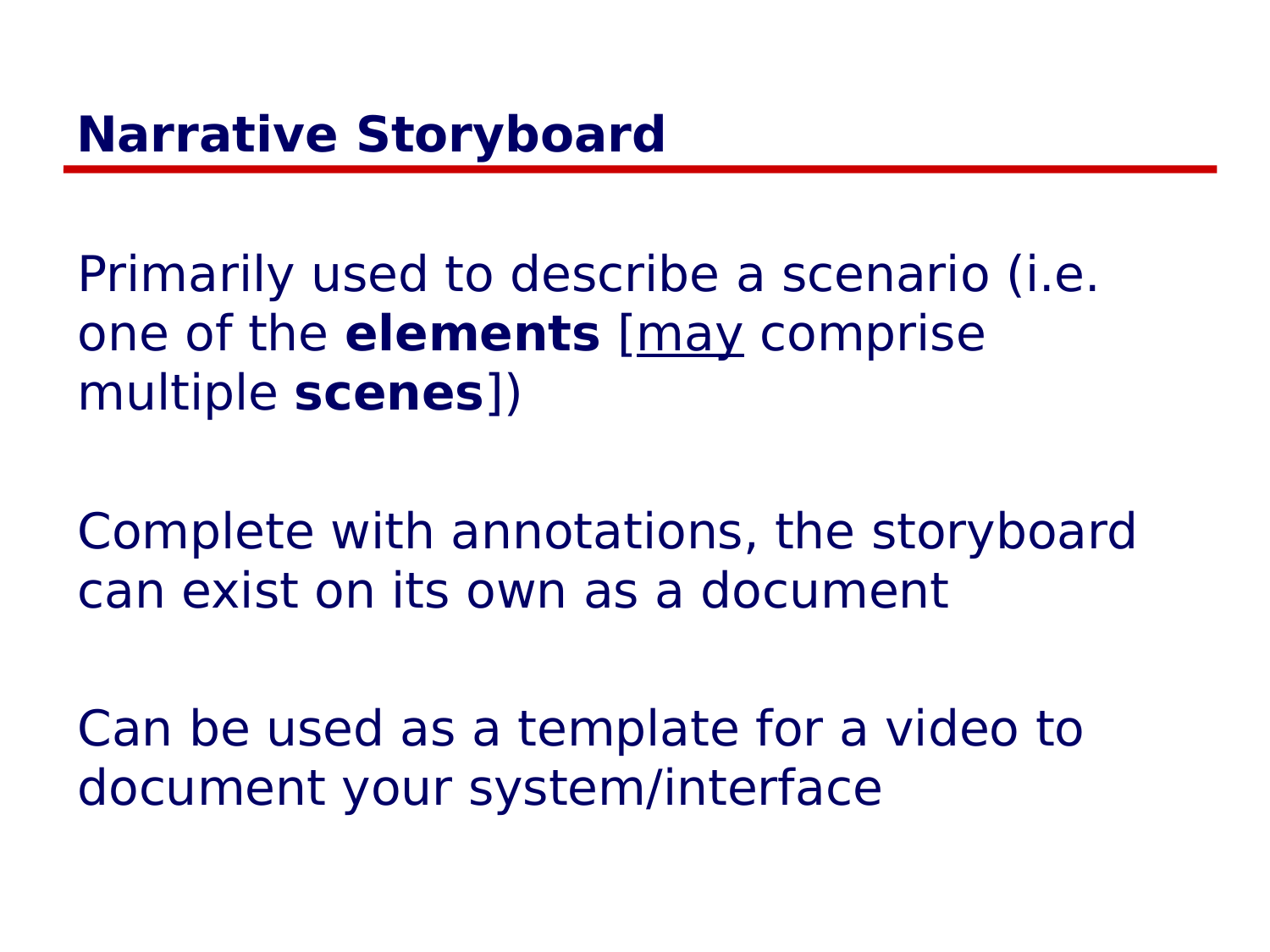

# Narrative Storyboard
Primarily used to describe a scenario (i.e. one of the elements [may comprise multiple scenes])

Complete with annotations, the storyboard can exist on its own as a document

Can be used as a template for a video to document your system/interface